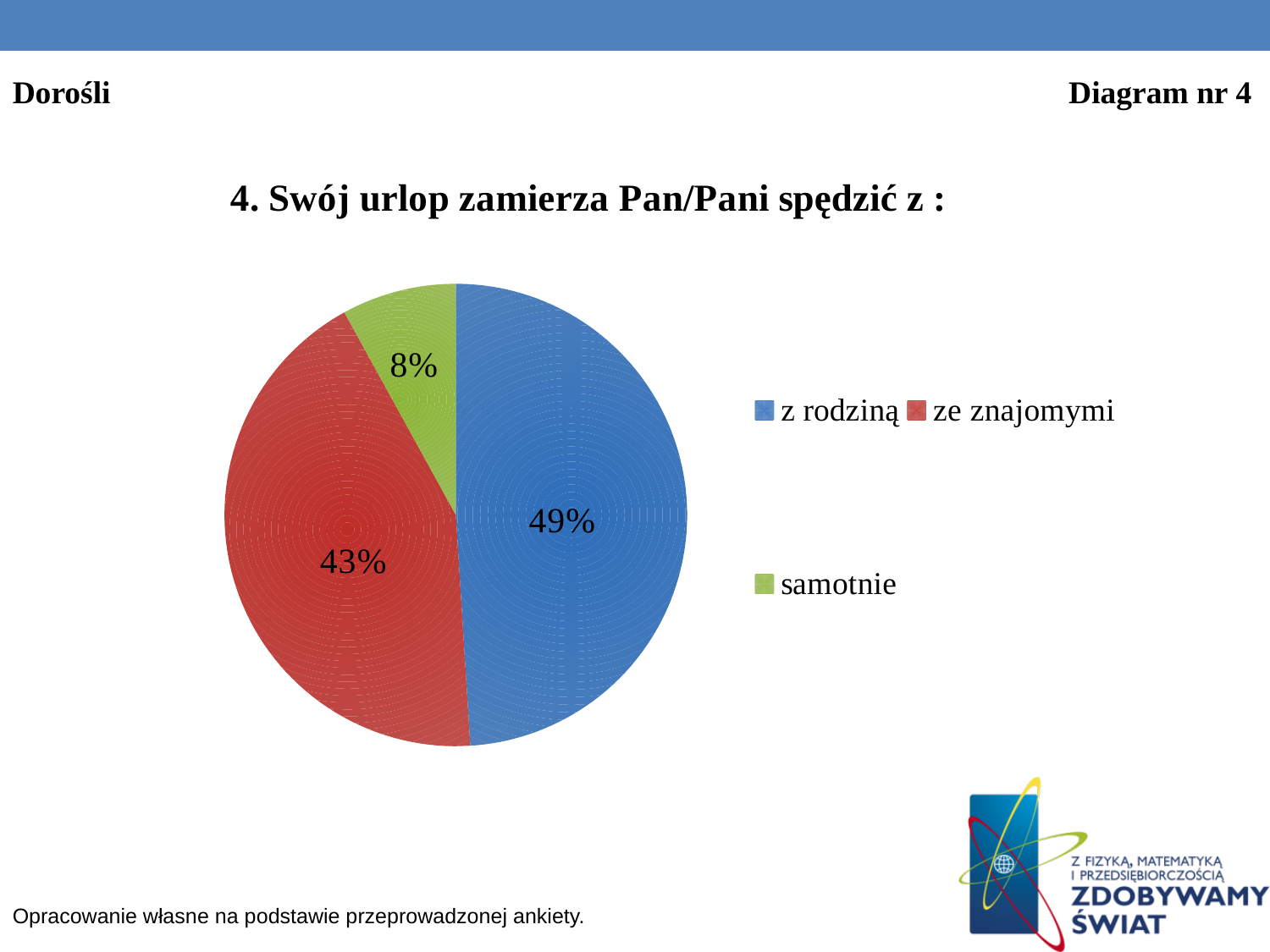

Dorośli 								     Diagram nr 4

### Chart:  4. Swój urlop zamierza Pan/Pani spędzić z :

| Category | % |
|---|---|
| z rodziną | 49.0 |
| ze znajomymi | 43.0 |
| samotnie | 8.0 |
Opracowanie własne na podstawie przeprowadzonej ankiety.